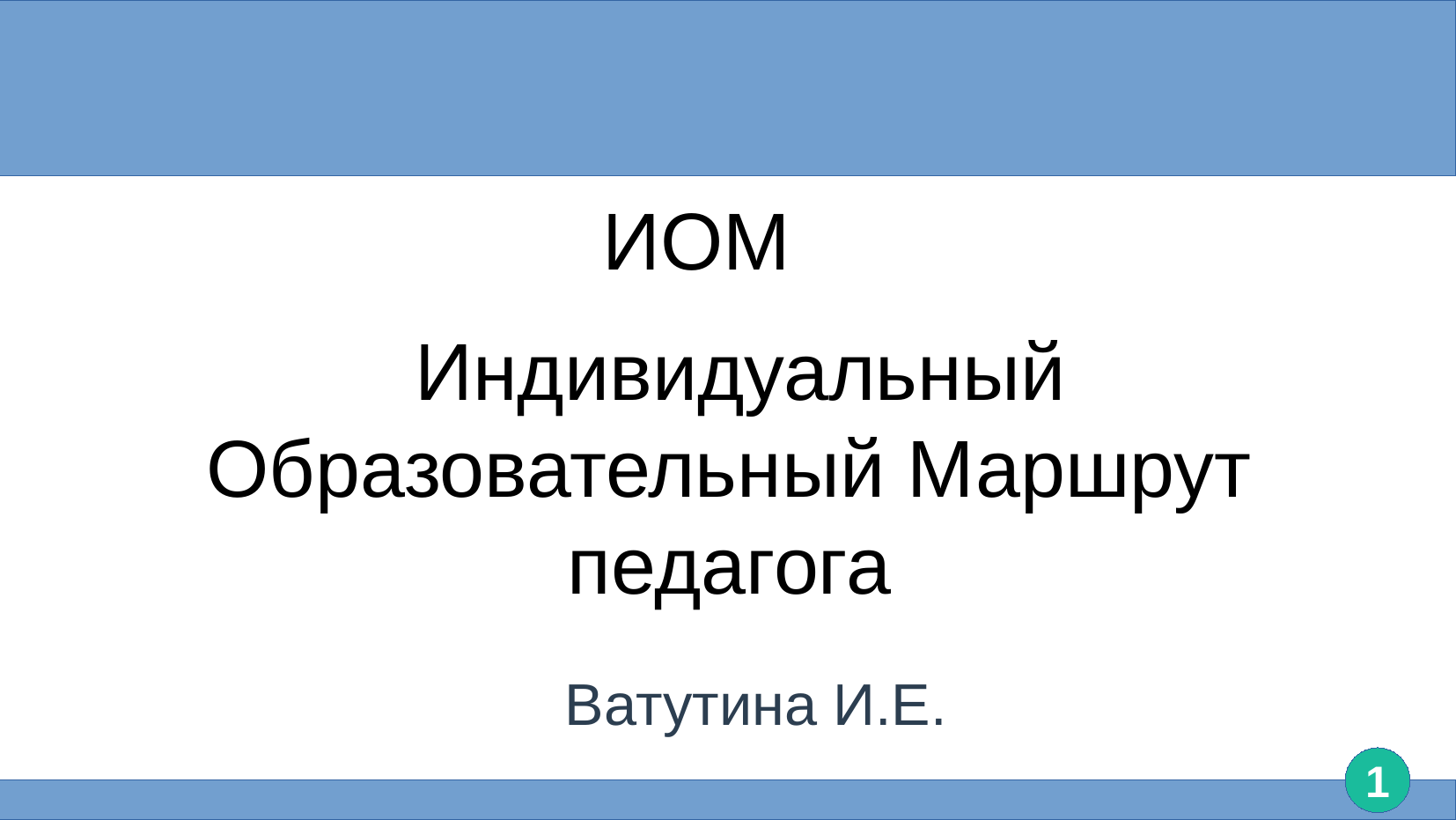

# ИОМ
 Индивидуальный Образовательный Маршрут педагога
Ватутина И.Е.